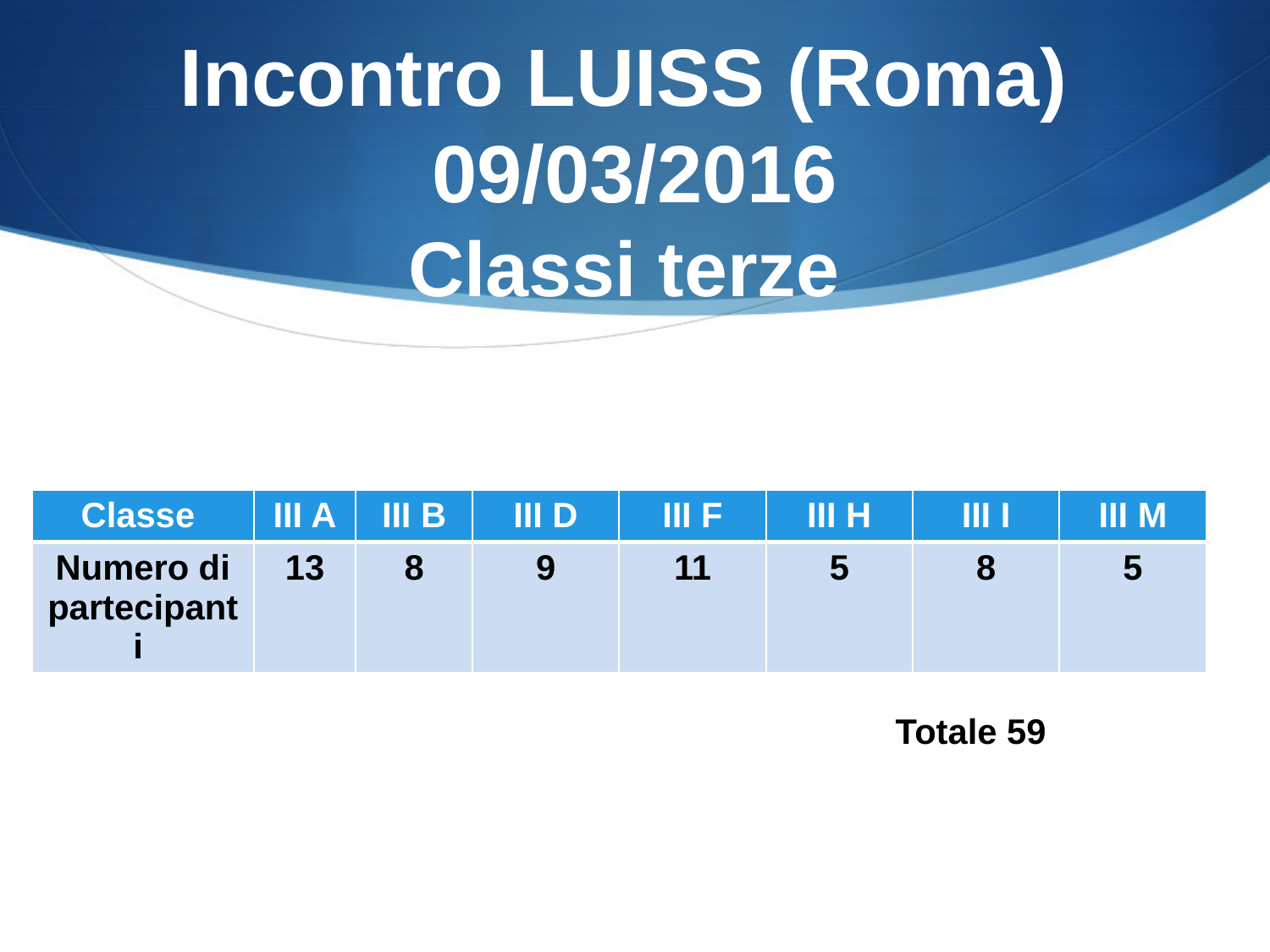

# Incontro LUISS (Roma)  09/03/2016 Classi terze
| Classe | III A | III B | III D | III F | III H | III I | III M |
| --- | --- | --- | --- | --- | --- | --- | --- |
| Numero di partecipanti | 13 | 8 | 9 | 11 | 5 | 8 | 5 |
Totale 59